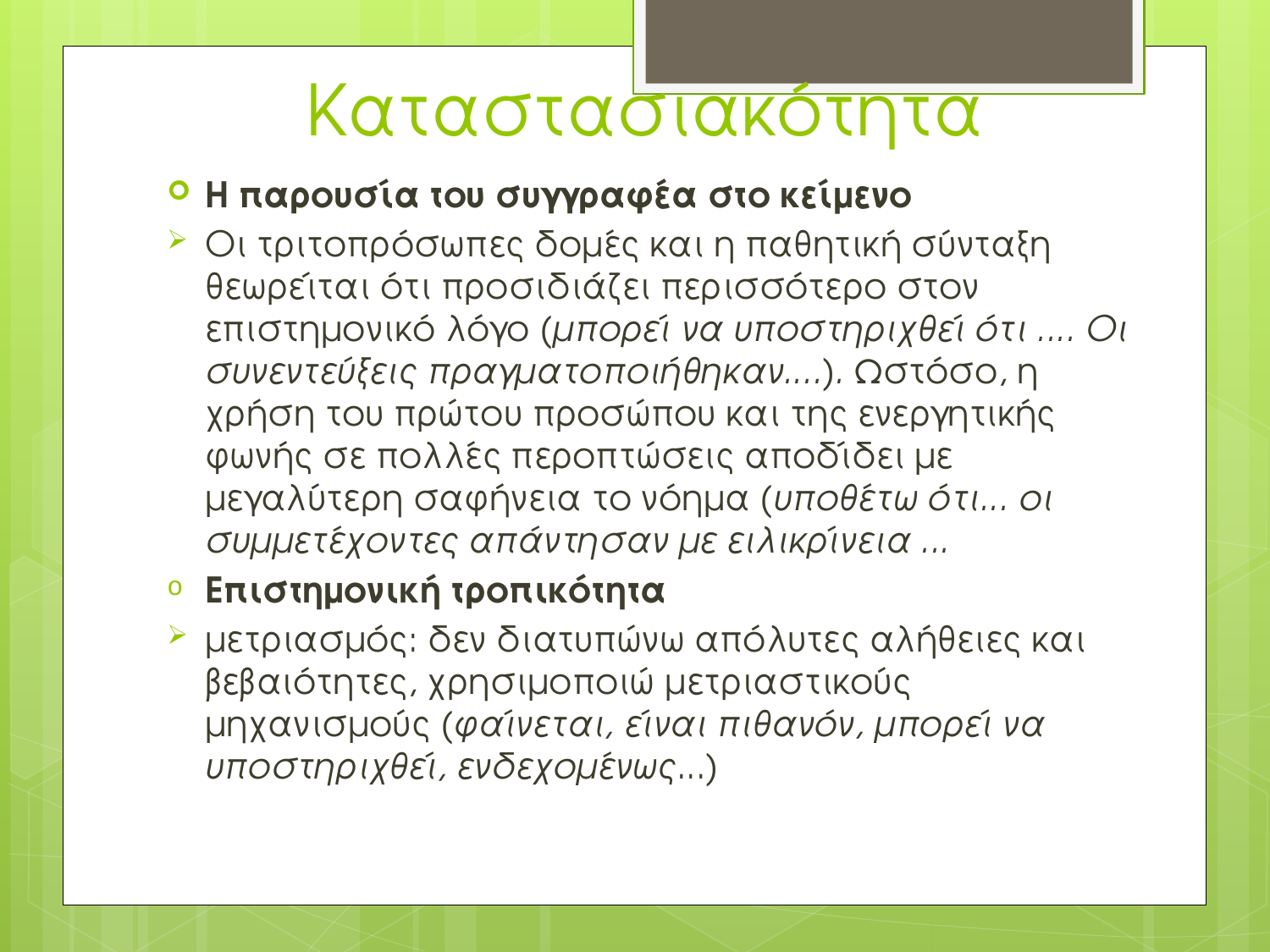

# Καταστασιακότητα
Η παρουσία του συγγραφέα στο κείμενο
Οι τριτοπρόσωπες δομές και η παθητική σύνταξη θεωρείται ότι προσιδιάζει περισσότερο στον επιστημονικό λόγο (μπορεί να υποστηριχθεί ότι .... Οι συνεντεύξεις πραγματοποιήθηκαν....). Ωστόσο, η χρήση του πρώτου προσώπου και της ενεργητικής φωνής σε πολλές περοπτώσεις αποδίδει με μεγαλύτερη σαφήνεια το νόημα (υποθέτω ότι... οι συμμετέχοντες απάντησαν με ειλικρίνεια ...
Επιστημονική τροπικότητα
μετριασμός: δεν διατυπώνω απόλυτες αλήθειες και βεβαιότητες, χρησιμοποιώ μετριαστικούς μηχανισμούς (φαίνεται, είναι πιθανόν, μπορεί να υποστηριχθεί, ενδεχομένως...)